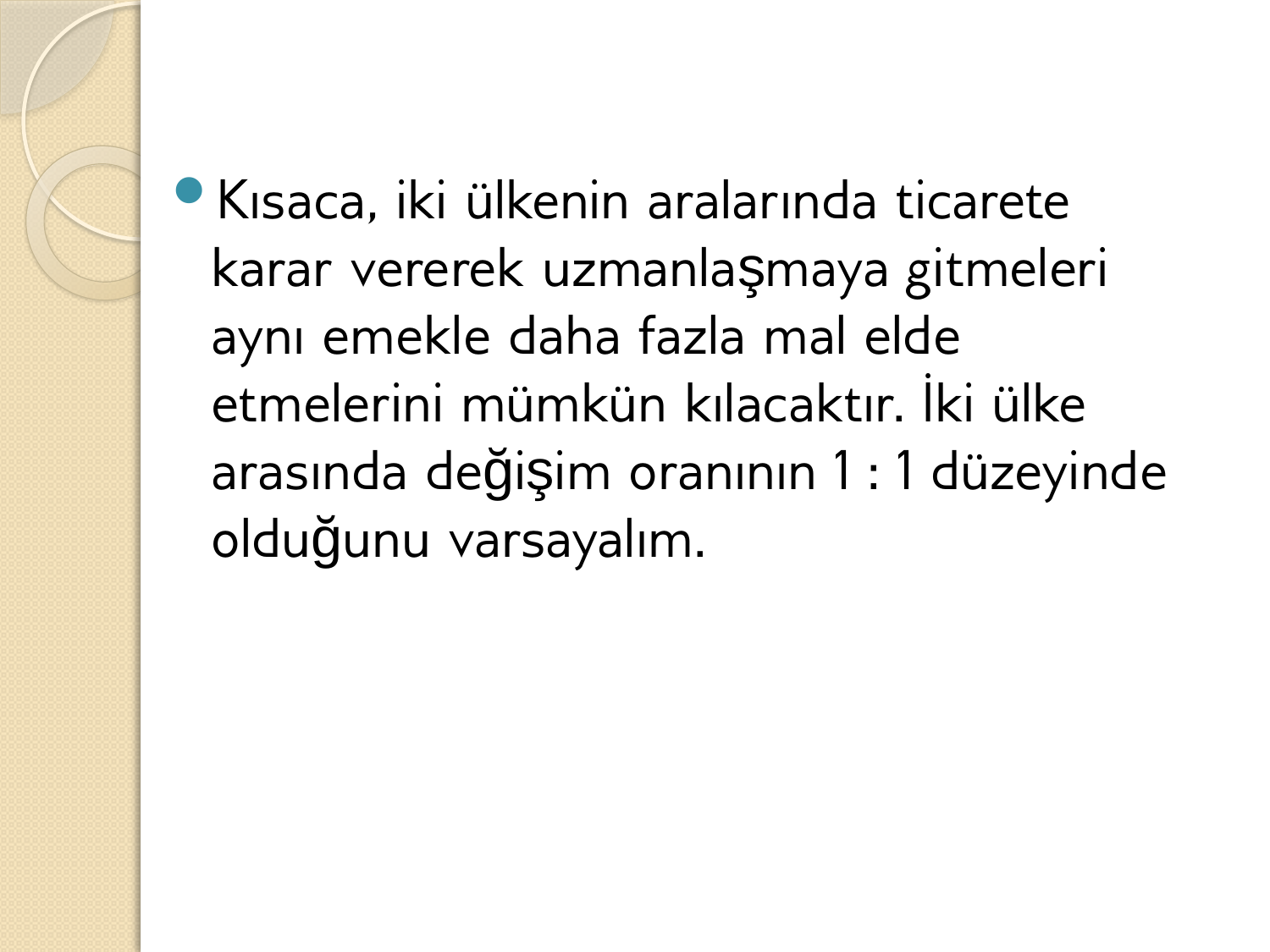

Kısaca, iki ülkenin aralarında ticarete karar vererek uzmanlaşmaya gitmeleri aynı emekle daha fazla mal elde etmelerini mümkün kılacaktır. İki ülke arasında değişim oranının 1 : 1 düzeyinde olduğunu varsayalım.